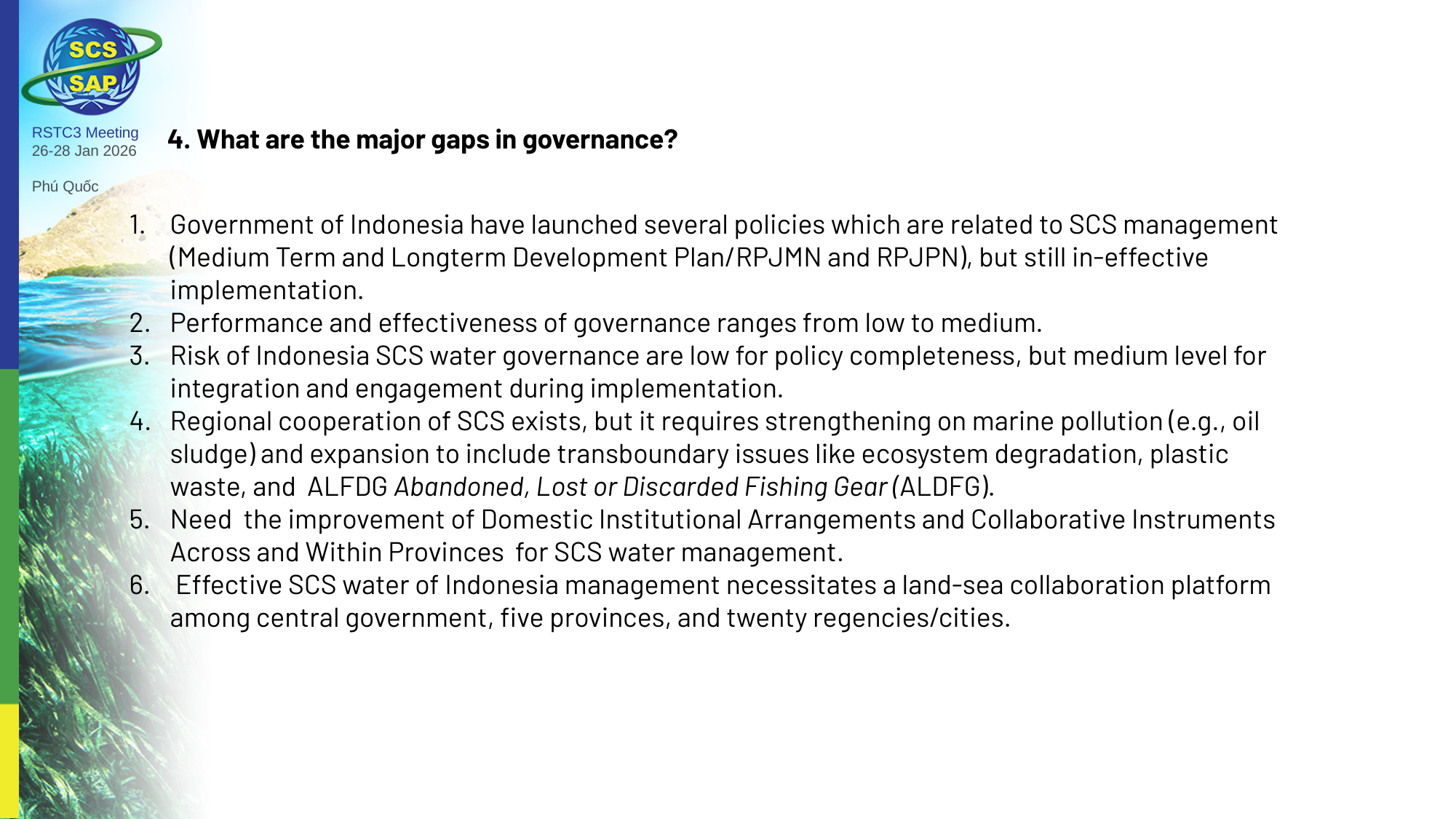

4. What are the major gaps in governance?
RSTC3 Meeting
26-28 Jan 2026
Phú Quốc
Government of Indonesia have launched several policies which are related to SCS management (Medium Term and Longterm Development Plan/RPJMN and RPJPN), but still in-effective implementation.
Performance and effectiveness of governance ranges from low to medium.
Risk of Indonesia SCS water governance are low for policy completeness, but medium level for integration and engagement during implementation.
Regional cooperation of SCS exists, but it requires strengthening on marine pollution (e.g., oil sludge) and expansion to include transboundary issues like ecosystem degradation, plastic waste, and  ALFDG Abandoned, Lost or Discarded Fishing Gear (ALDFG).
Need  the improvement of Domestic Institutional Arrangements and Collaborative Instruments Across and Within Provinces  for SCS water management.
 Effective SCS water of Indonesia management necessitates a land-sea collaboration platform among central government, five provinces, and twenty regencies/cities.